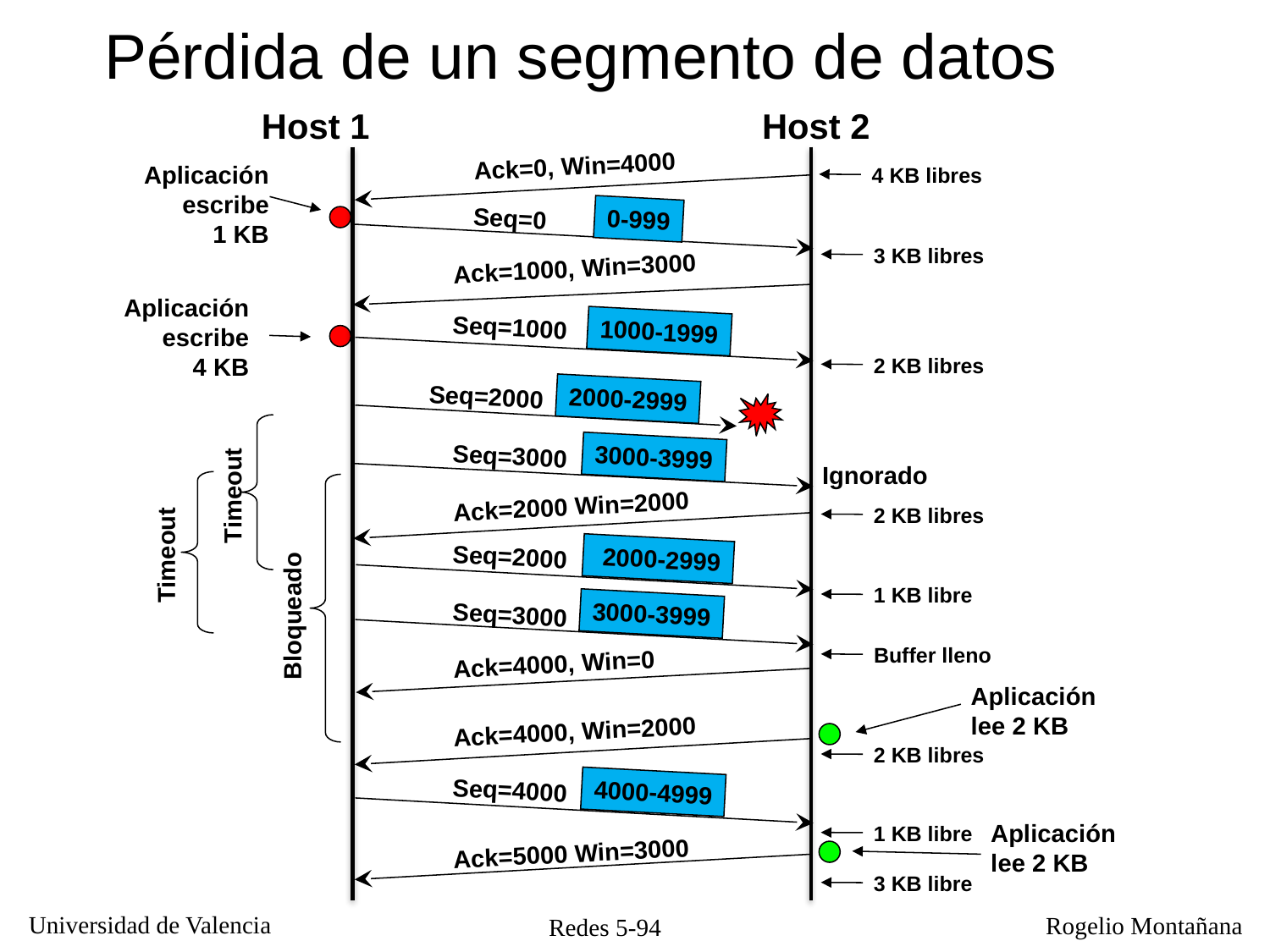

Pérdida de un segmento de datos
Host 1
Host 2
Ack=0, Win=4000
Aplicación
escribe
1 KB
4 KB libres

Seq=0
0-999

3 KB libres

Ack=1000, Win=3000

Aplicación
escribe
4 KB

Seq=1000
1000-1999

2 KB libres

Seq=2000
2000-2999

Seq=3000
3000-3999
Ignorado

Timeout

Ack=2000 Win=2000
2 KB libres

Timeout
Seq=2000
 2000-2999
1 KB libre

Bloqueado
3000-3999
Seq=3000

Buffer lleno
Ack=4000, Win=0

Aplicación lee 2 KB

Ack=4000, Win=2000

2 KB libres

Seq=4000
4000-4999

Aplicación lee 2 KB
1 KB libre
Ack=5000 Win=3000

3 KB libre